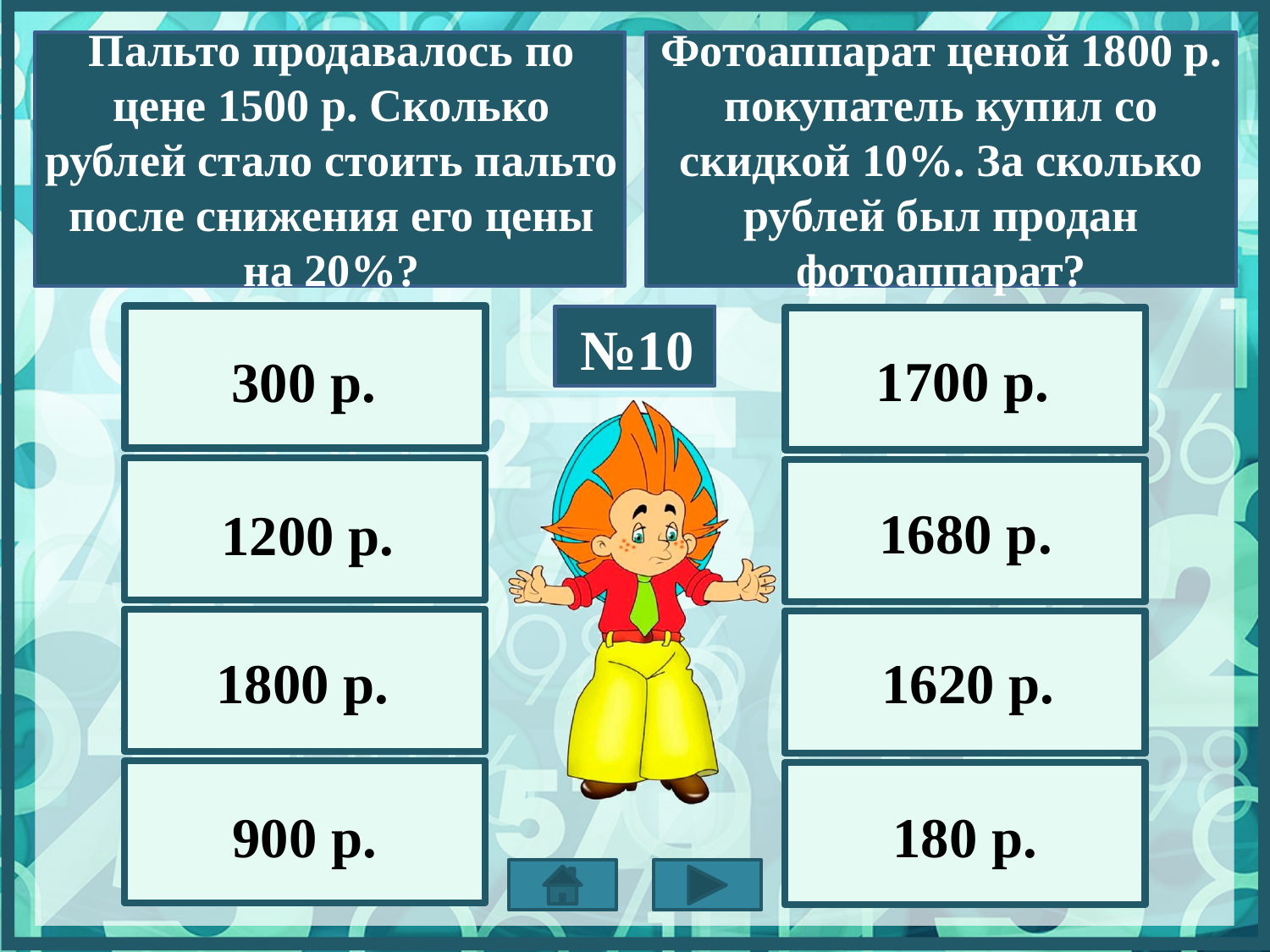

Фотоаппарат ценой 1800 р. покупатель купил со скидкой 10%. За сколько рублей был продан фотоаппарат?
Пальто продавалось по цене 1500 р. Сколько рублей стало стоить пальто после снижения его цены на 20%?
№10
1700 р.
300 р.
1200 р.
1680 р.
1800 р.
1620 р.
180 р.
900 р.